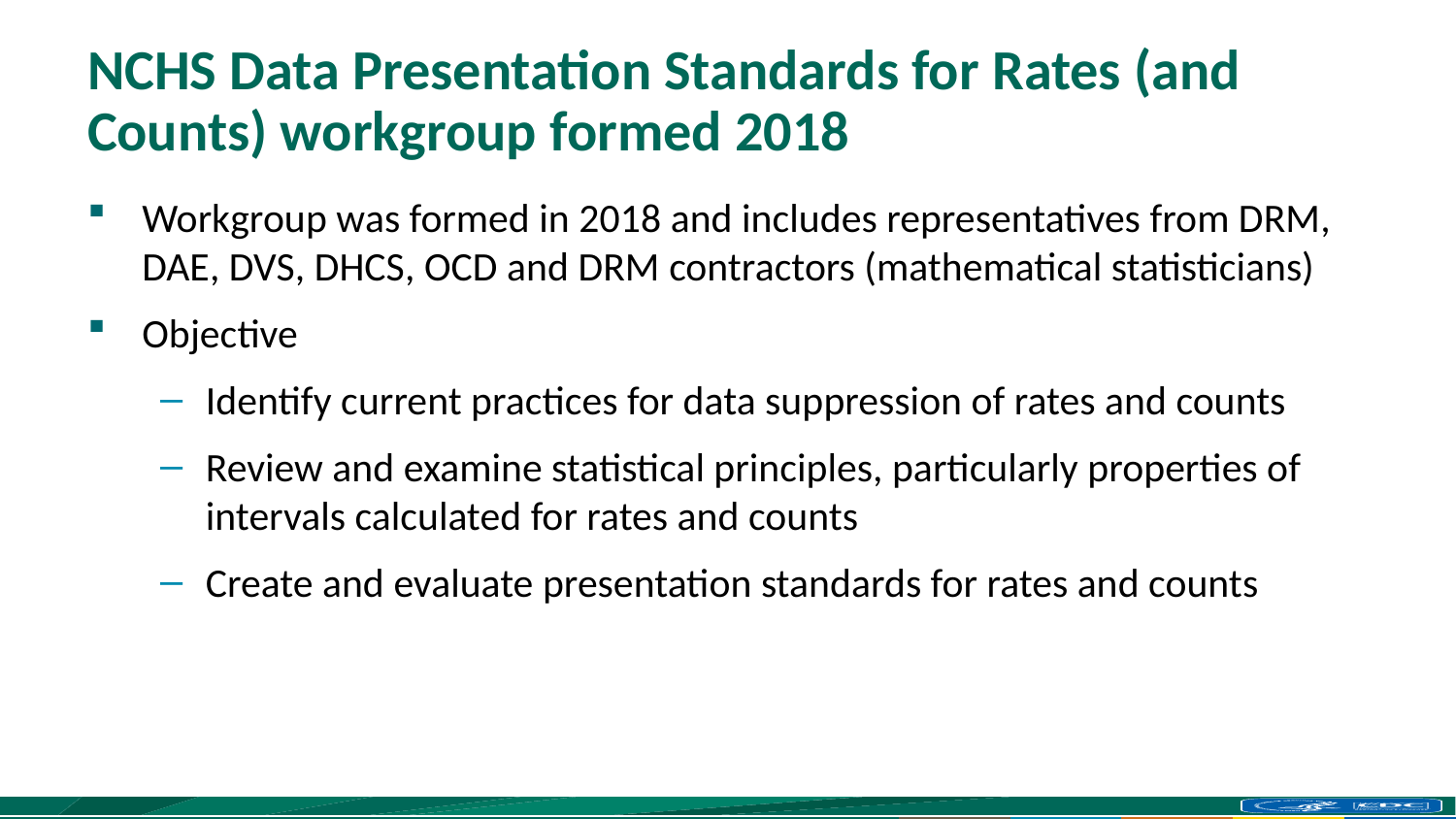

# NCHS Data Presentation Standards for Rates (and Counts) workgroup formed 2018
Workgroup was formed in 2018 and includes representatives from DRM, DAE, DVS, DHCS, OCD and DRM contractors (mathematical statisticians)
Objective
Identify current practices for data suppression of rates and counts
Review and examine statistical principles, particularly properties of intervals calculated for rates and counts
Create and evaluate presentation standards for rates and counts